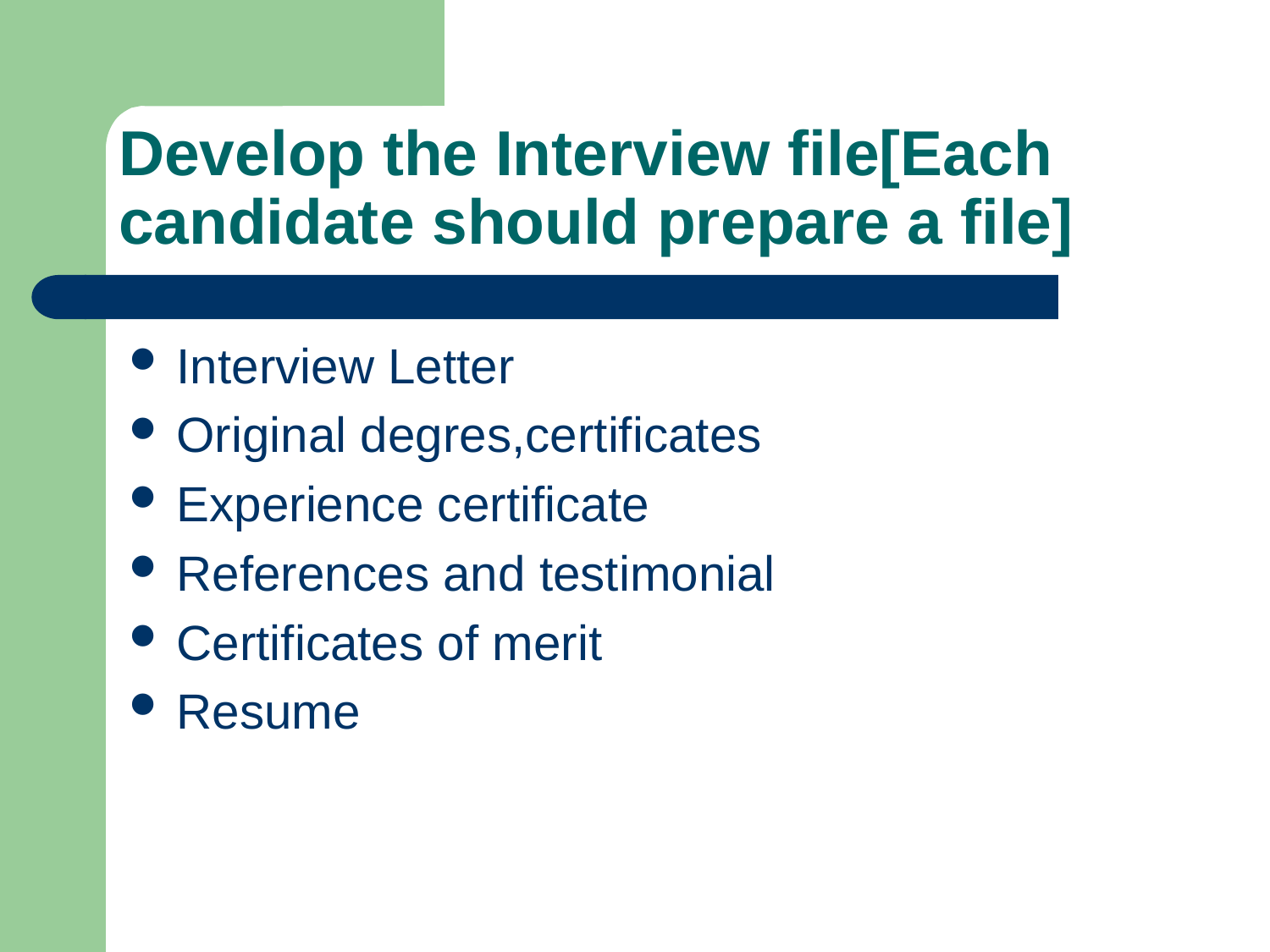

# Develop the Interview file[Each candidate should prepare a file]
Interview Letter
Original degres,certificates
Experience certificate
References and testimonial
Certificates of merit
Resume